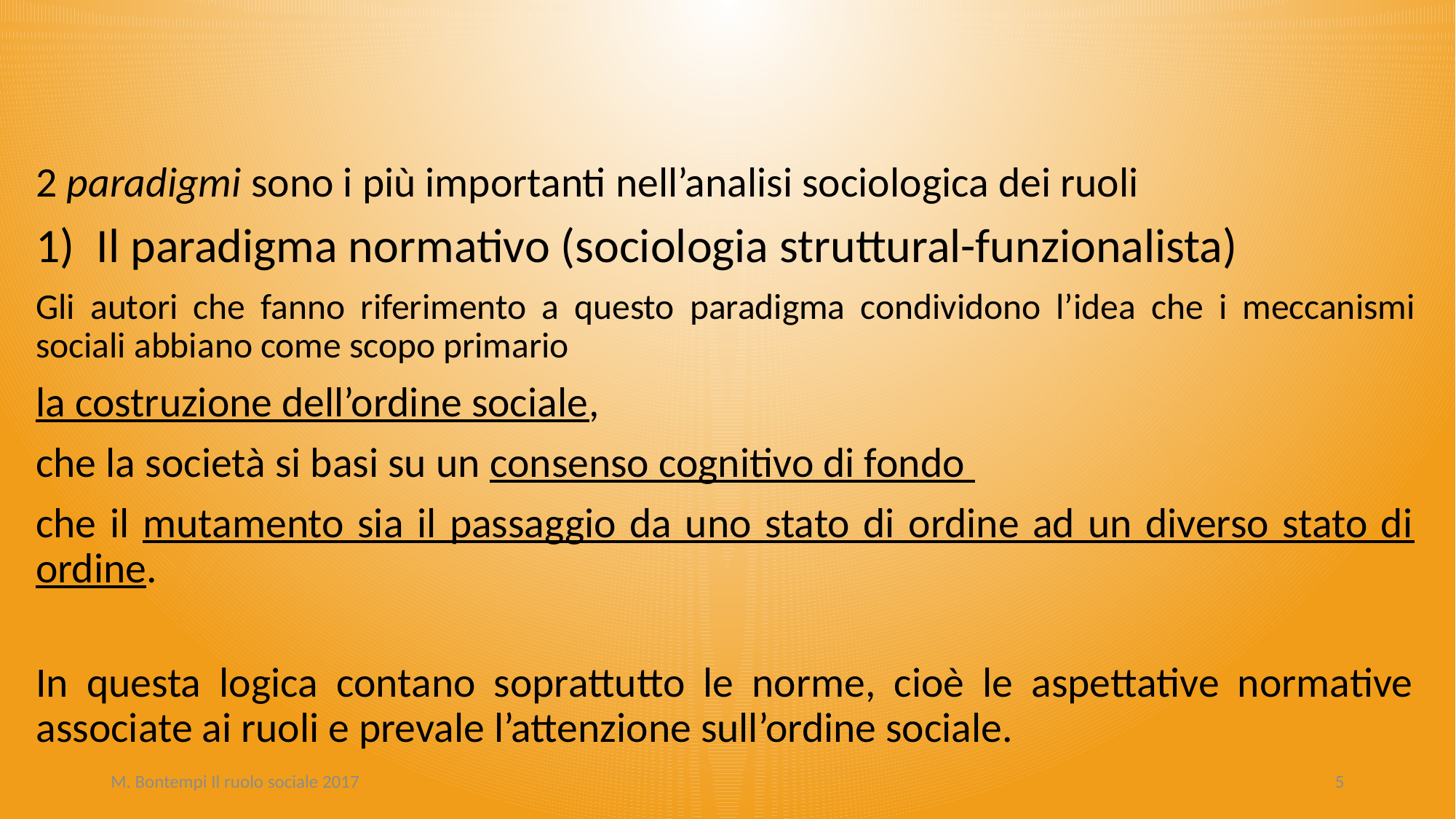

2 paradigmi sono i più importanti nell’analisi sociologica dei ruoli
Il paradigma normativo (sociologia struttural-funzionalista)
Gli autori che fanno riferimento a questo paradigma condividono l’idea che i meccanismi sociali abbiano come scopo primario
la costruzione dell’ordine sociale,
che la società si basi su un consenso cognitivo di fondo
che il mutamento sia il passaggio da uno stato di ordine ad un diverso stato di ordine.

In questa logica contano soprattutto le norme, cioè le aspettative normative associate ai ruoli e prevale l’attenzione sull’ordine sociale.
M. Bontempi Il ruolo sociale 2017
5